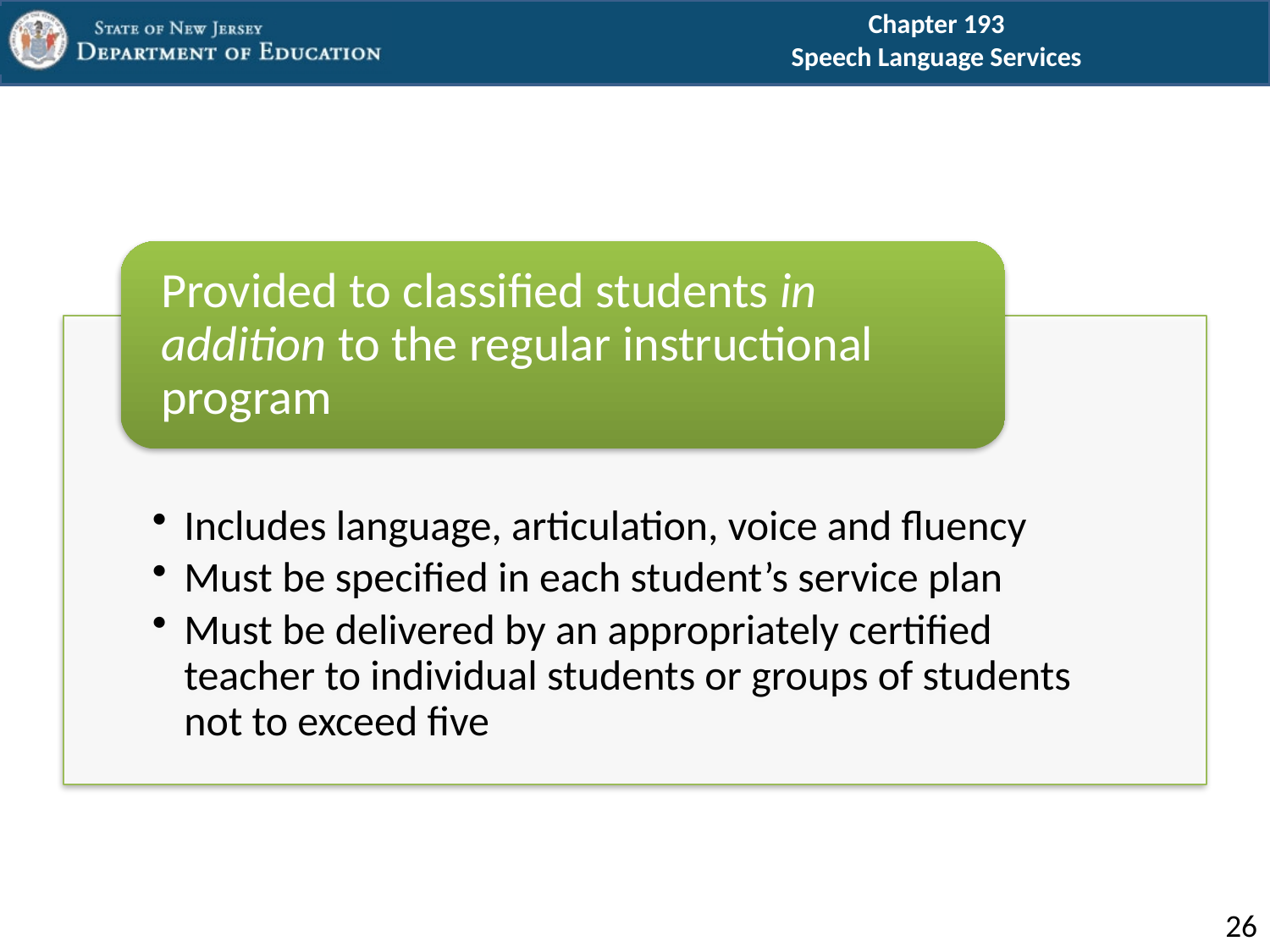

# Chapter 193 Speech Language Services
Includes language, articulation, voice and fluency
Must be specified in each student’s service plan
Must be delivered by an appropriately certified teacher to individual students or groups of students not to exceed five
Provided to classified students in addition to the regular instructional program